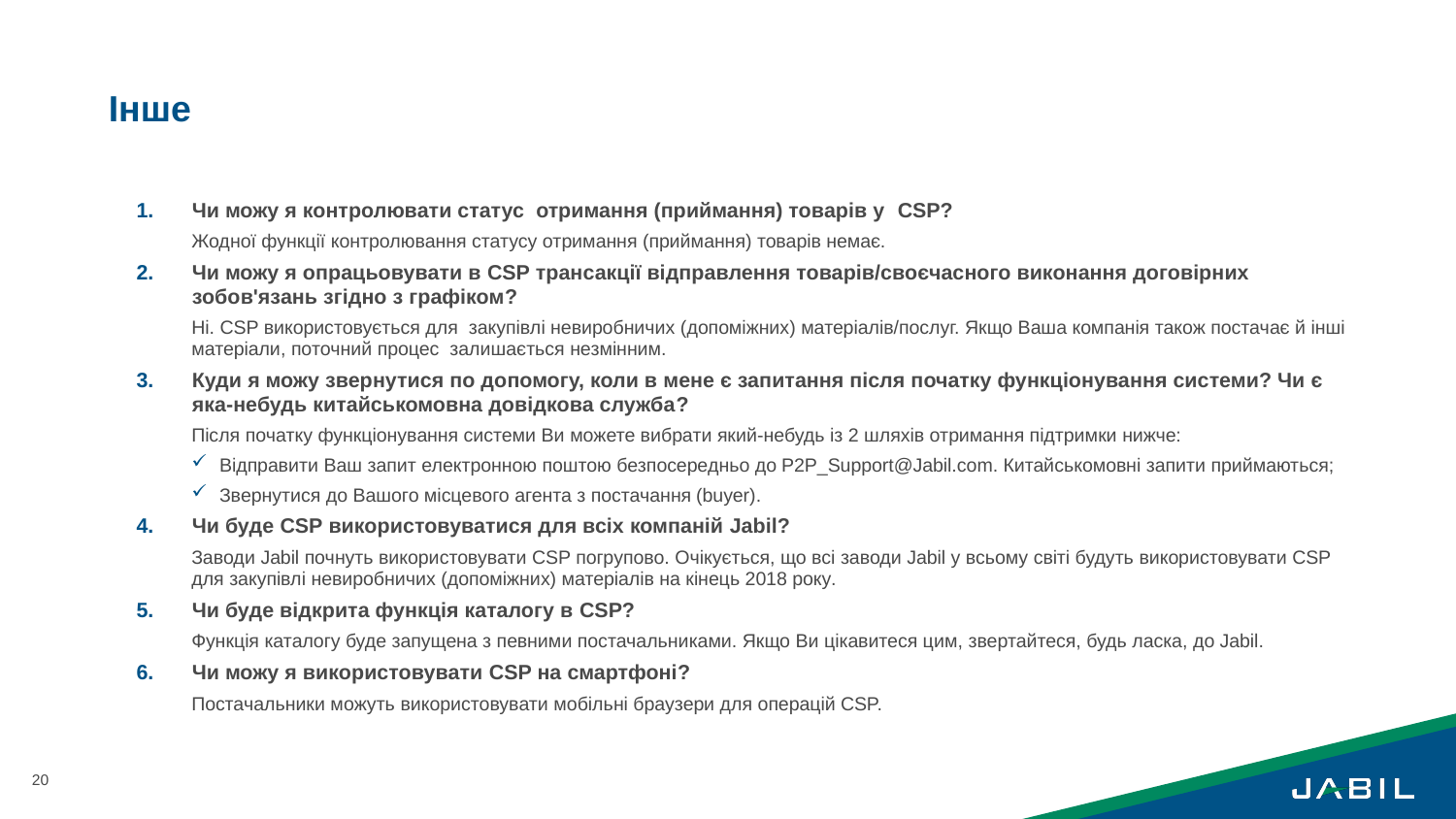

# Інше
Чи можу я контролювати статус  отримання (приймання) товарів у  CSP?
Жодної функції контролювання статусу отримання (приймання) товарів немає.
Чи можу я опрацьовувати в CSP трансакції відправлення товарів/своєчасного виконання договірних зобов'язань згідно з графіком?
Ні. CSP використовується для  закупівлі невиробничих (допоміжних) матеріалів/послуг. Якщо Ваша компанія також постачає й інші матеріали, поточний процес  залишається незмінним.
Куди я можу звернутися по допомогу, коли в мене є запитання після початку функціонування системи? Чи є яка-небудь китайськомовна довідкова служба?
Після початку функціонування системи Ви можете вибрати який-небудь із 2 шляхів отримання підтримки нижче:
Відправити Ваш запит електронною поштою безпосередньо до P2P_Support@Jabil.com. Китайськомовні запити приймаються;
Звернутися до Вашого місцевого агента з постачання (buyer).
Чи буде CSP використовуватися для всіх компаній Jabil?
Заводи Jabil почнуть використовувати CSP погрупово. Очікується, що всі заводи Jabil у всьому світі будуть використовувати CSP для закупівлі невиробничих (допоміжних) матеріалів на кінець 2018 року.
Чи буде відкрита функція каталогу в CSP?
Функція каталогу буде запущена з певними постачальниками. Якщо Ви цікавитеся цим, звертайтеся, будь ласка, до Jabil.
Чи можу я використовувати CSP на смартфоні?
Постачальники можуть використовувати мобільні браузери для операцій CSP.